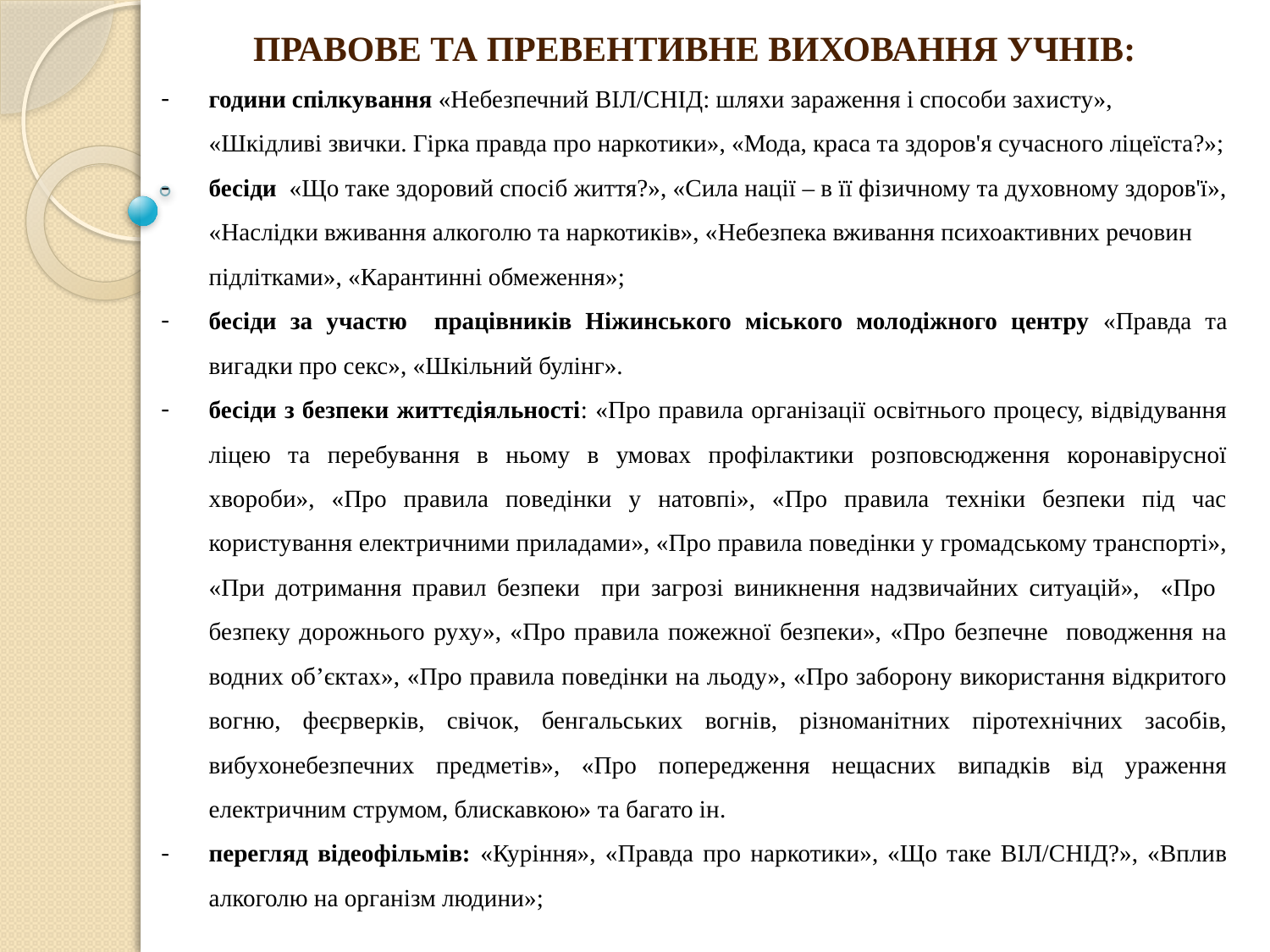

ПРАВОВЕ ТА ПРЕВЕНТИВНЕ ВИХОВАННЯ УЧНІВ:
години спілкування «Небезпечний ВІЛ/СНІД: шляхи зараження і способи захисту», «Шкідливі звички. Гірка правда про наркотики», «Мода, краса та здоров'я сучасного ліцеїста?»;
бесіди  «Що таке здоровий спосіб життя?», «Сила нації – в її фізичному та духовному здоров'ї», «Наслідки вживання алкоголю та наркотиків», «Небезпека вживання психоактивних речовин підлітками», «Карантинні обмеження»;
бесіди за участю  працівників Ніжинського міського молодіжного центру «Правда та вигадки про секс», «Шкільний булінг».
бесіди з безпеки життєдіяльності: «Про правила організації освітнього процесу, відвідування ліцею та перебування в ньому в умовах профілактики розповсюдження коронавірусної хвороби», «Про правила поведінки у натовпі», «Про правила техніки безпеки під час користування електричними приладами», «Про правила поведінки у громадському транспорті», «При дотримання правил безпеки  при загрозі виникнення надзвичайних ситуацій»,  «Про  безпеку дорожнього руху», «Про правила пожежної безпеки», «Про безпечне  поводження на водних об’єктах», «Про правила поведінки на льоду», «Про заборону використання відкритого вогню, феєрверків, свічок, бенгальських вогнів, різноманітних піротехнічних засобів, вибухонебезпечних предметів», «Про попередження нещасних випадків від ураження електричним струмом, блискавкою» та багато ін.
перегляд відеофільмів: «Куріння», «Правда про наркотики», «Що таке ВІЛ/СНІД?», «Вплив алкоголю на організм людини»;